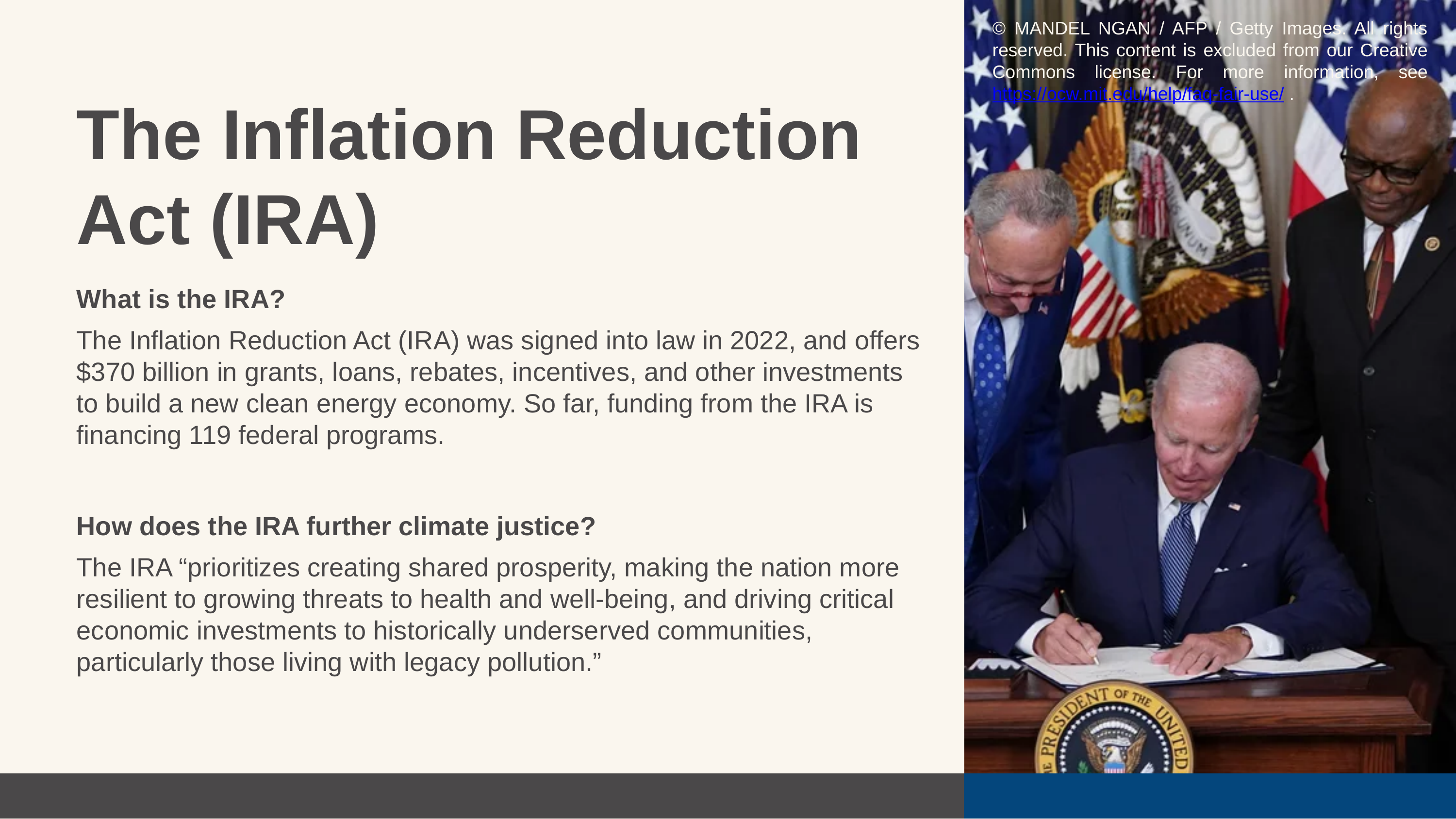

© MANDEL NGAN / AFP / Getty Images. All rights reserved. This content is excluded from our Creative Commons license. For more information, see https://ocw.mit.edu/help/faq-fair-use/ .
The Inflation Reduction Act (IRA)
What is the IRA?
The Inflation Reduction Act (IRA) was signed into law in 2022, and offers $370 billion in grants, loans, rebates, incentives, and other investments to build a new clean energy economy. So far, funding from the IRA is financing 119 federal programs.
How does the IRA further climate justice?
The IRA “prioritizes creating shared prosperity, making the nation more resilient to growing threats to health and well-being, and driving critical
economic investments to historically underserved communities, particularly those living with legacy pollution.”